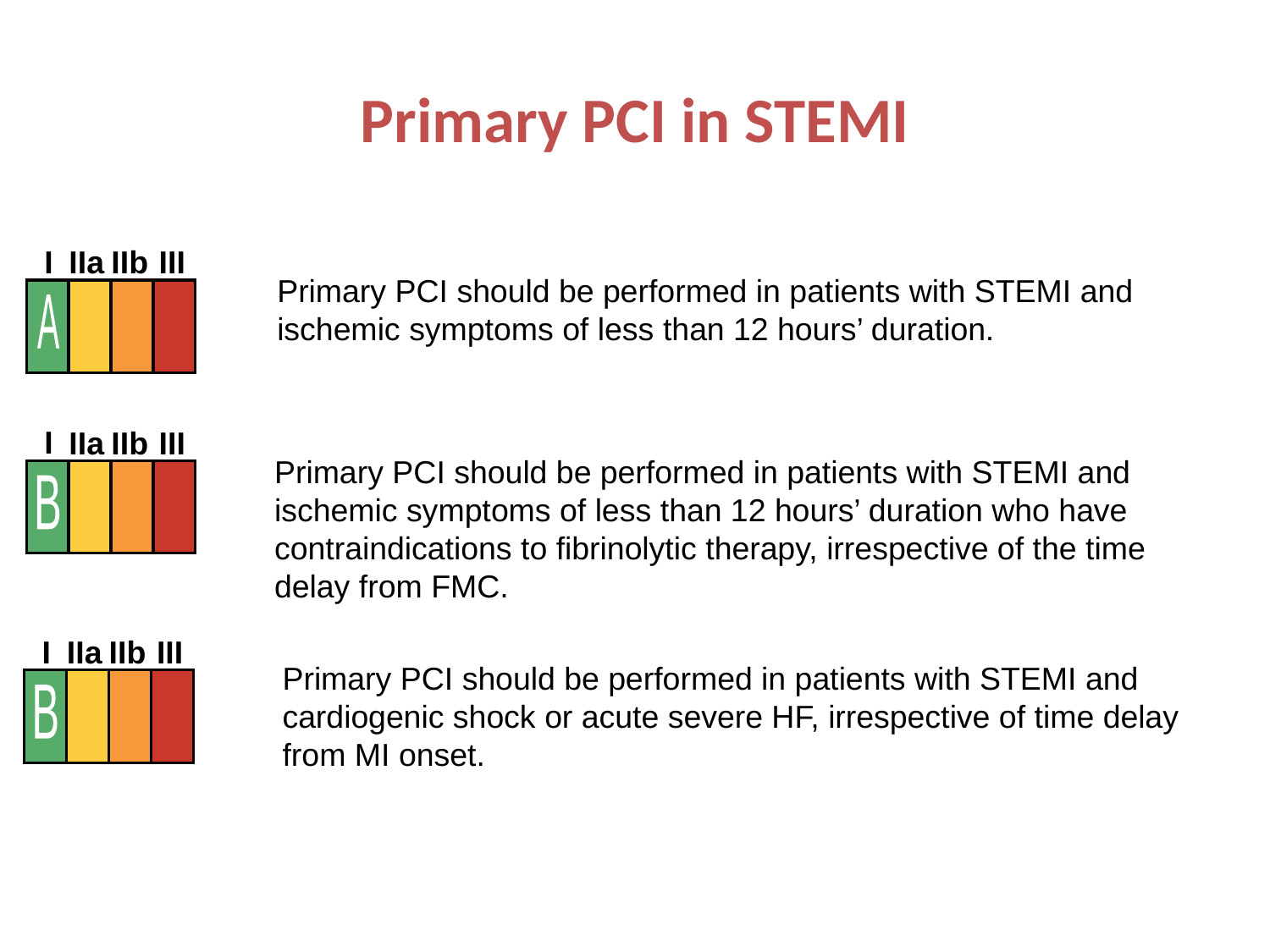

# Primary PCI in STEMI
I
IIa
IIb
III

A
Primary PCI should be performed in patients with STEMI and ischemic symptoms of less than 12 hours’ duration.
I
IIa
IIb
III

B
Primary PCI should be performed in patients with STEMI and ischemic symptoms of less than 12 hours’ duration who have contraindications to fibrinolytic therapy, irrespective of the time delay from FMC.
I
IIa
IIb
III

B
Primary PCI should be performed in patients with STEMI and cardiogenic shock or acute severe HF, irrespective of time delay from MI onset.